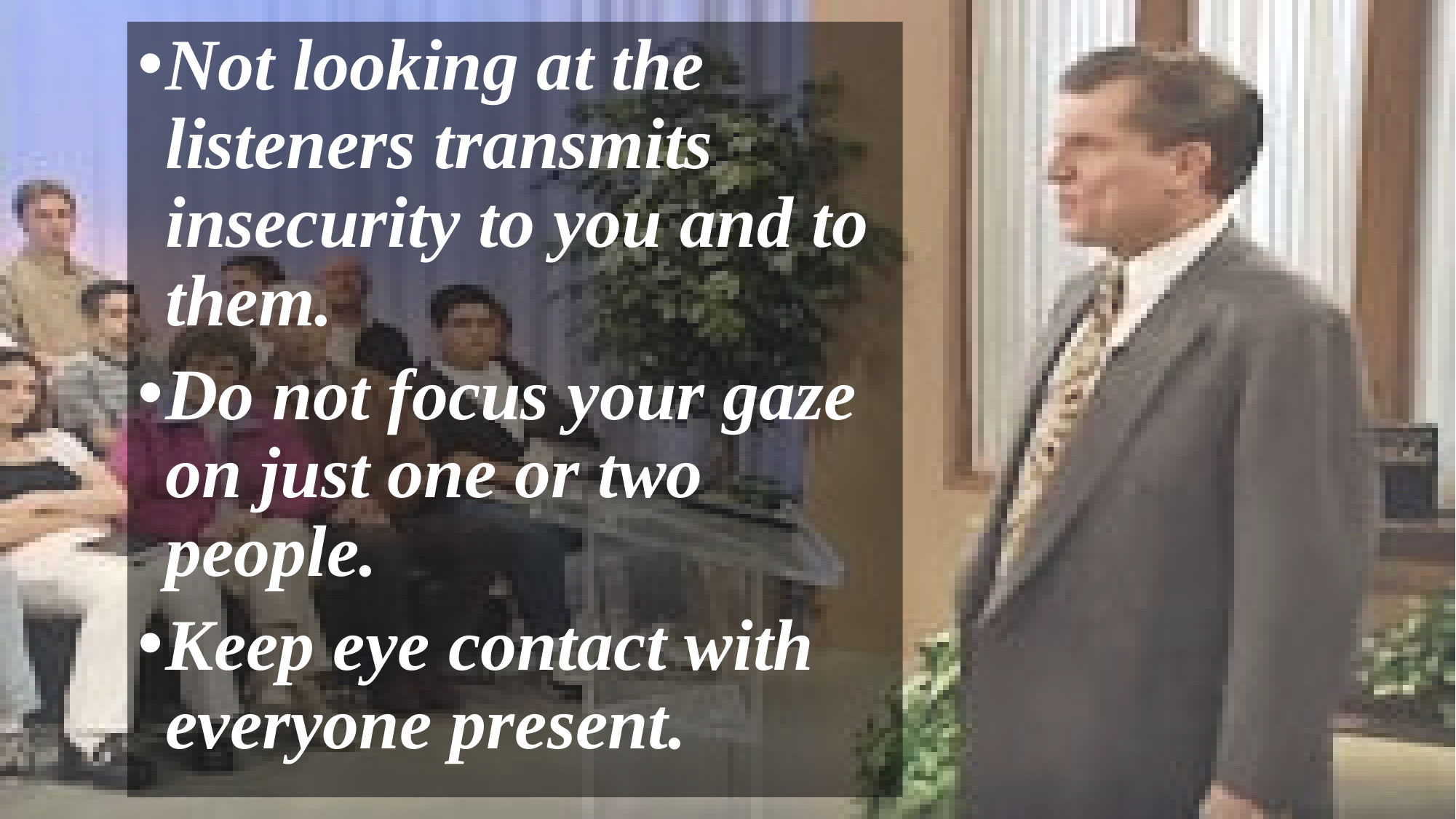

Not looking at the listeners transmits insecurity to you and to them.
Do not focus your gaze on just one or two people.
Keep eye contact with everyone present.
#